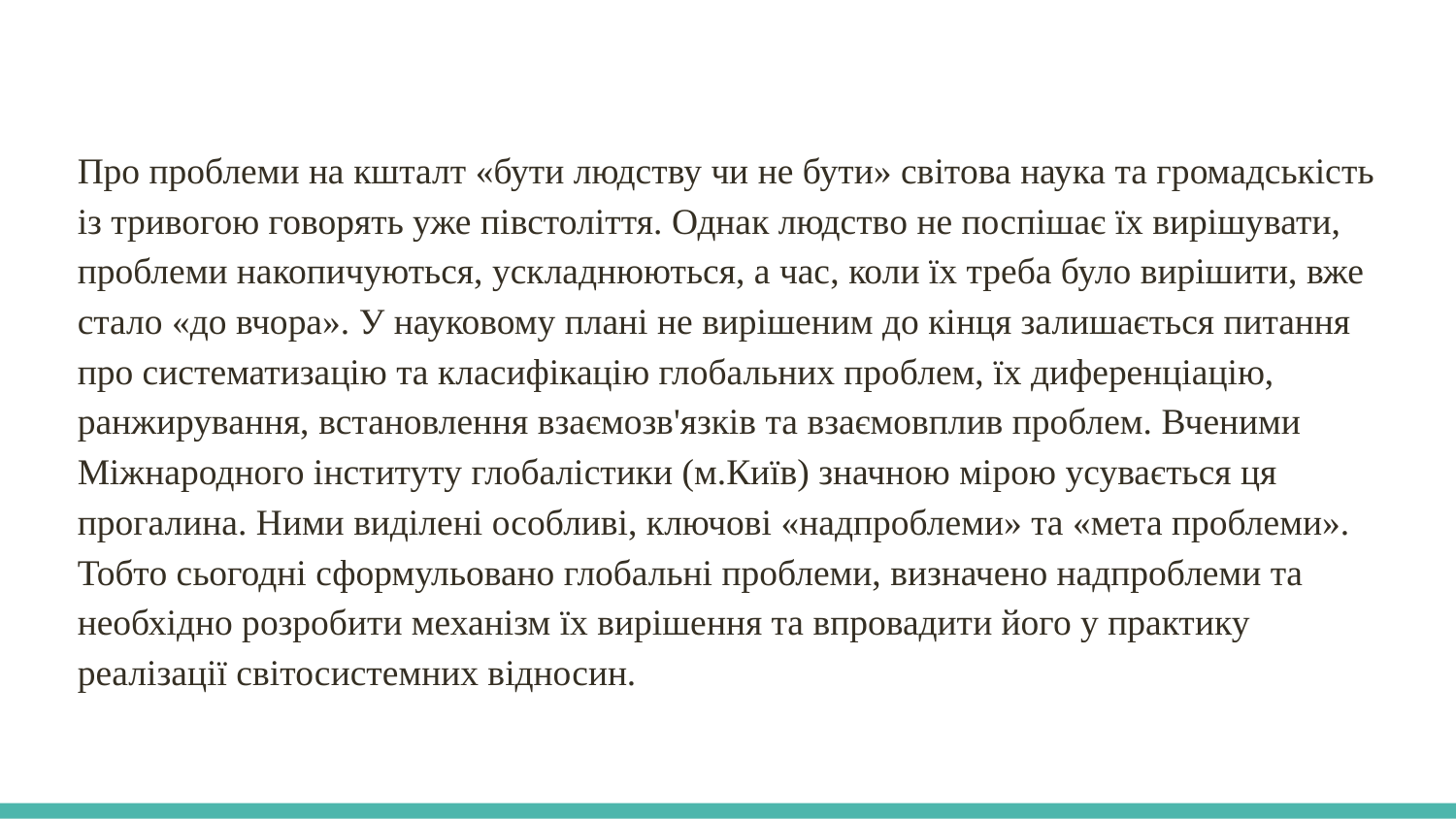

Про проблеми на кшталт «бути людству чи не бути» світова наука та громадськість із тривогою говорять уже півстоліття. Однак людство не поспішає їх вирішувати, проблеми накопичуються, ускладнюються, а час, коли їх треба було вирішити, вже стало «до вчора». У науковому плані не вирішеним до кінця залишається питання про систематизацію та класифікацію глобальних проблем, їх диференціацію, ранжирування, встановлення взаємозв'язків та взаємовплив проблем. Вченими Міжнародного інституту глобалістики (м.Київ) значною мірою усувається ця прогалина. Ними виділені особливі, ключові «надпроблеми» та «мета проблеми». Тобто сьогодні сформульовано глобальні проблеми, визначено надпроблеми та необхідно розробити механізм їх вирішення та впровадити його у практику реалізації світосистемних відносин.